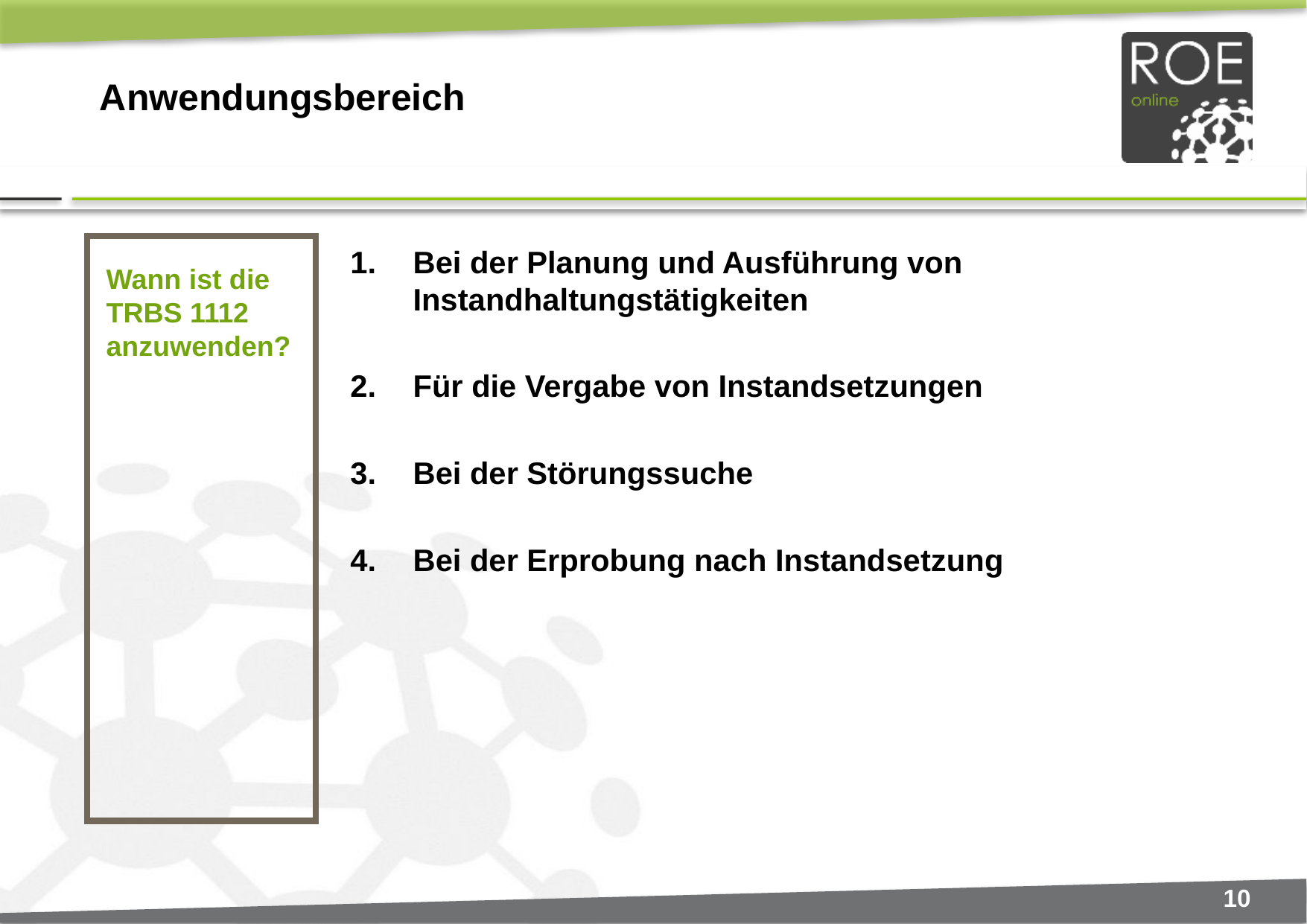

# Anwendungsbereich
Wann ist die TRBS 1112 anzuwenden?

Bei der Planung und Ausführung von Instandhaltungstätigkeiten
Für die Vergabe von Instandsetzungen
Bei der Störungssuche
Bei der Erprobung nach Instandsetzung

10